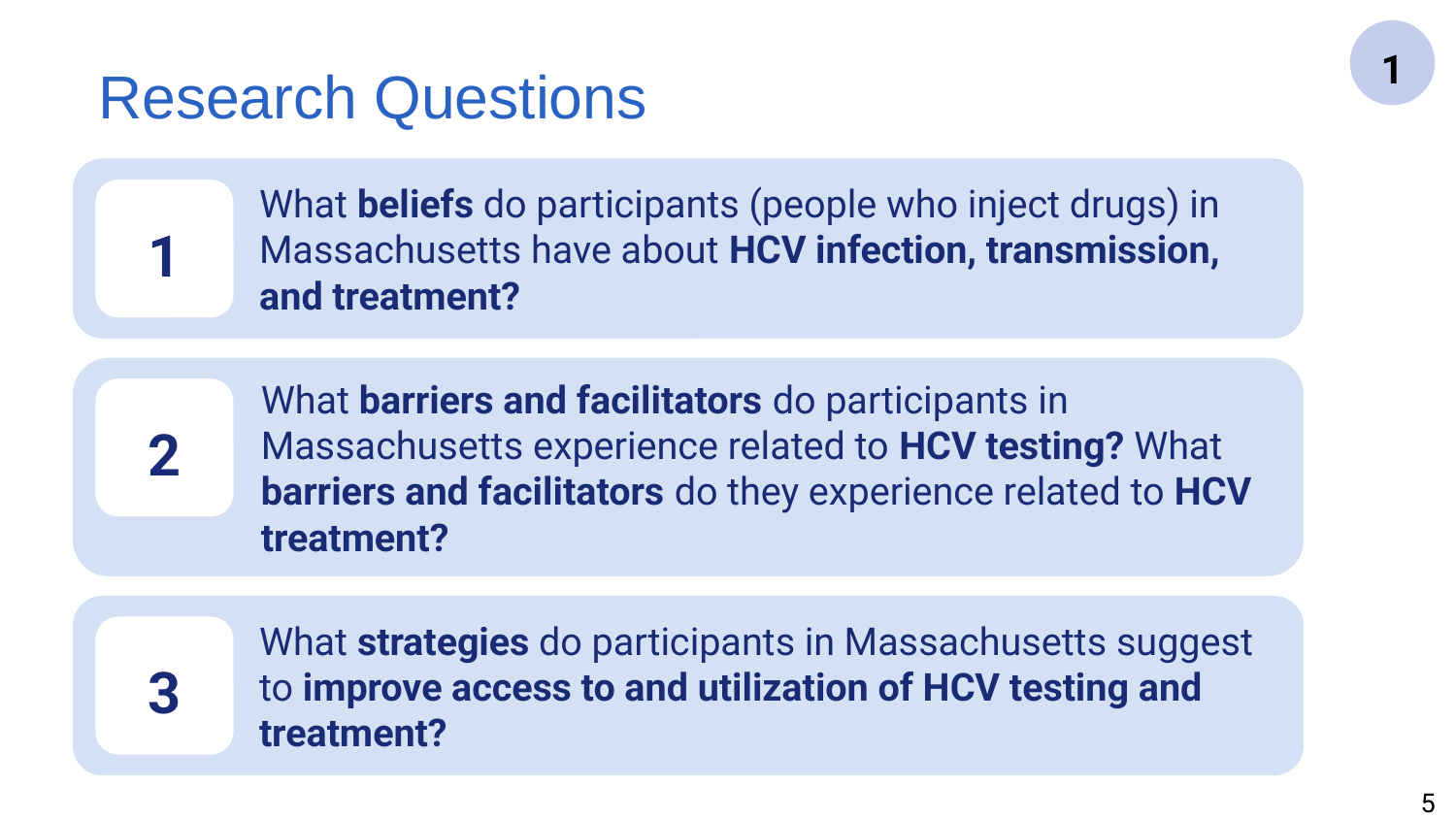

1
# Research Questions
	What beliefs do participants (people who inject drugs) in Massachusetts have about HCV infection, transmission, and treatment?
1
	What barriers and facilitators do participants in Massachusetts experience related to HCV testing? What barriers and facilitators do they experience related to HCV treatment?
2
	What strategies do participants in Massachusetts suggest to improve access to and utilization of HCV testing and treatment?
3
5